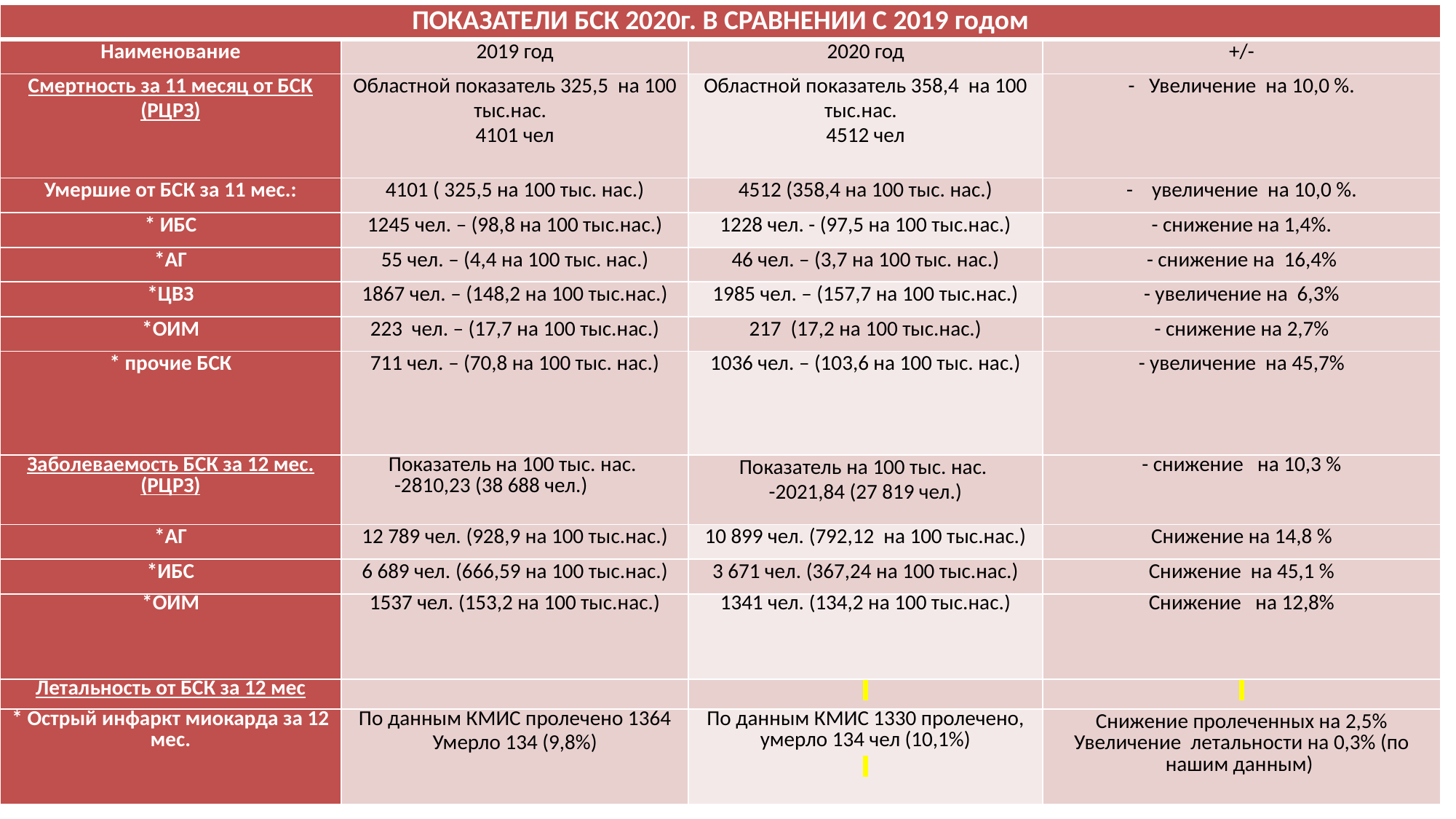

| ПОКАЗАТЕЛИ БСК 2020г. В СРАВНЕНИИ С 2019 годом |  |  |  |
| --- | --- | --- | --- |
| Наименование | 2019 год | 2020 год | +/- |
| Смертность за 11 месяц от БСК (РЦРЗ) | Областной показатель 325,5 на 100 тыс.нас. 4101 чел | Областной показатель 358,4 на 100 тыс.нас. 4512 чел | - Увеличение на 10,0 %. |
| Умершие от БСК за 11 мес.: | 4101 ( 325,5 на 100 тыс. нас.) | 4512 (358,4 на 100 тыс. нас.) | - увеличение на 10,0 %. |
| \* ИБС | 1245 чел. – (98,8 на 100 тыс.нас.) | 1228 чел. - (97,5 на 100 тыс.нас.) | - снижение на 1,4%. |
| \*АГ | 55 чел. – (4,4 на 100 тыс. нас.) | 46 чел. – (3,7 на 100 тыс. нас.) | - снижение на 16,4% |
| \*ЦВЗ | 1867 чел. – (148,2 на 100 тыс.нас.) | 1985 чел. – (157,7 на 100 тыс.нас.) | - увеличение на 6,3% |
| \*ОИМ | 223 чел. – (17,7 на 100 тыс.нас.) | 217 (17,2 на 100 тыс.нас.) | - снижение на 2,7% |
| \* прочие БСК | 711 чел. – (70,8 на 100 тыс. нас.) | 1036 чел. – (103,6 на 100 тыс. нас.) | - увеличение на 45,7% |
| Заболеваемость БСК за 12 мес. (РЦРЗ) | Показатель на 100 тыс. нас. -2810,23 (38 688 чел.) | Показатель на 100 тыс. нас. -2021,84 (27 819 чел.) | - снижение на 10,3 % |
| \*АГ | 12 789 чел. (928,9 на 100 тыс.нас.) | 10 899 чел. (792,12 на 100 тыс.нас.) | Снижение на 14,8 % |
| \*ИБС | 6 689 чел. (666,59 на 100 тыс.нас.) | 3 671 чел. (367,24 на 100 тыс.нас.) | Снижение на 45,1 % |
| \*ОИМ | 1537 чел. (153,2 на 100 тыс.нас.) | 1341 чел. (134,2 на 100 тыс.нас.) | Снижение на 12,8% |
| Летальность от БСК за 12 мес |  |  |  |
| \* Острый инфаркт миокарда за 12 мес. | По данным КМИС пролечено 1364 Умерло 134 (9,8%) | По данным КМИС 1330 пролечено, умерло 134 чел (10,1%) | Снижение пролеченных на 2,5% Увеличение летальности на 0,3% (по нашим данным) |
17